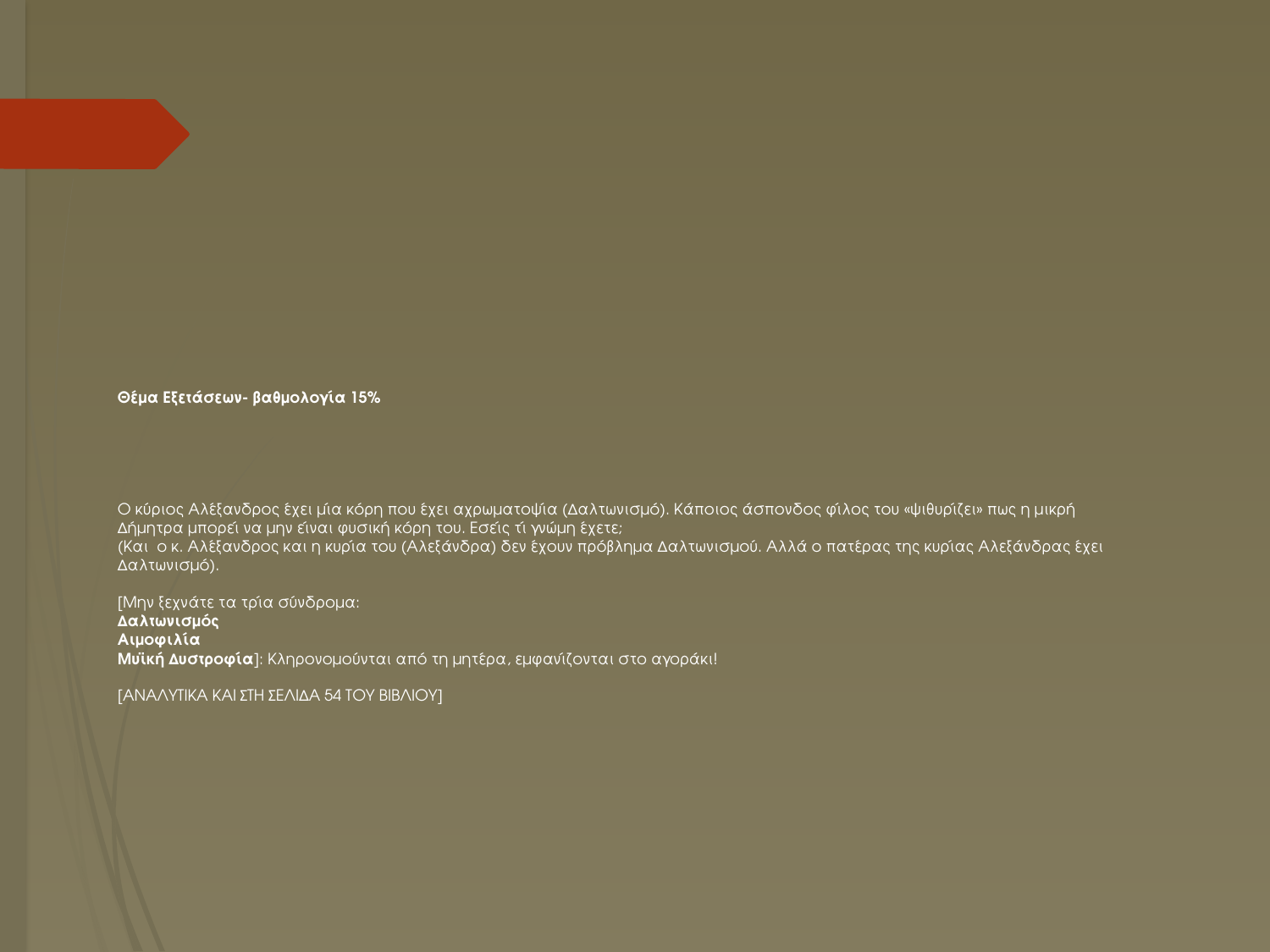

# Θέμα Εξετάσεων- βαθμολογία 15% Ο κύριος Αλέξανδρος έχει μία κόρη που έχει αχρωματοψία (Δαλτωνισμό). Κάποιος άσπονδος φίλος του «ψιθυρίζει» πως η μικρή Δήμητρα μπορεί να μην είναι φυσική κόρη του. Εσείς τί γνώμη έχετε; (Και  ο κ. Αλέξανδρος και η κυρία του (Αλεξάνδρα) δεν έχουν πρόβλημα Δαλτωνισμού. Αλλά ο πατέρας της κυρίας Αλεξάνδρας έχει Δαλτωνισμό). [Μην ξεχνάτε τα τρία σύνδρομα: Δαλτωνισμός Αιμοφιλία Μυϊκή Δυστροφία]: Κληρονομούνται από τη μητέρα, εμφανίζονται στο αγοράκι! [ΑΝΑΛΥΤΙΚΑ ΚΑΙ ΣΤΗ ΣΕΛΙΔΑ 54 ΤΟΥ ΒΙΒΛΙΟΥ]